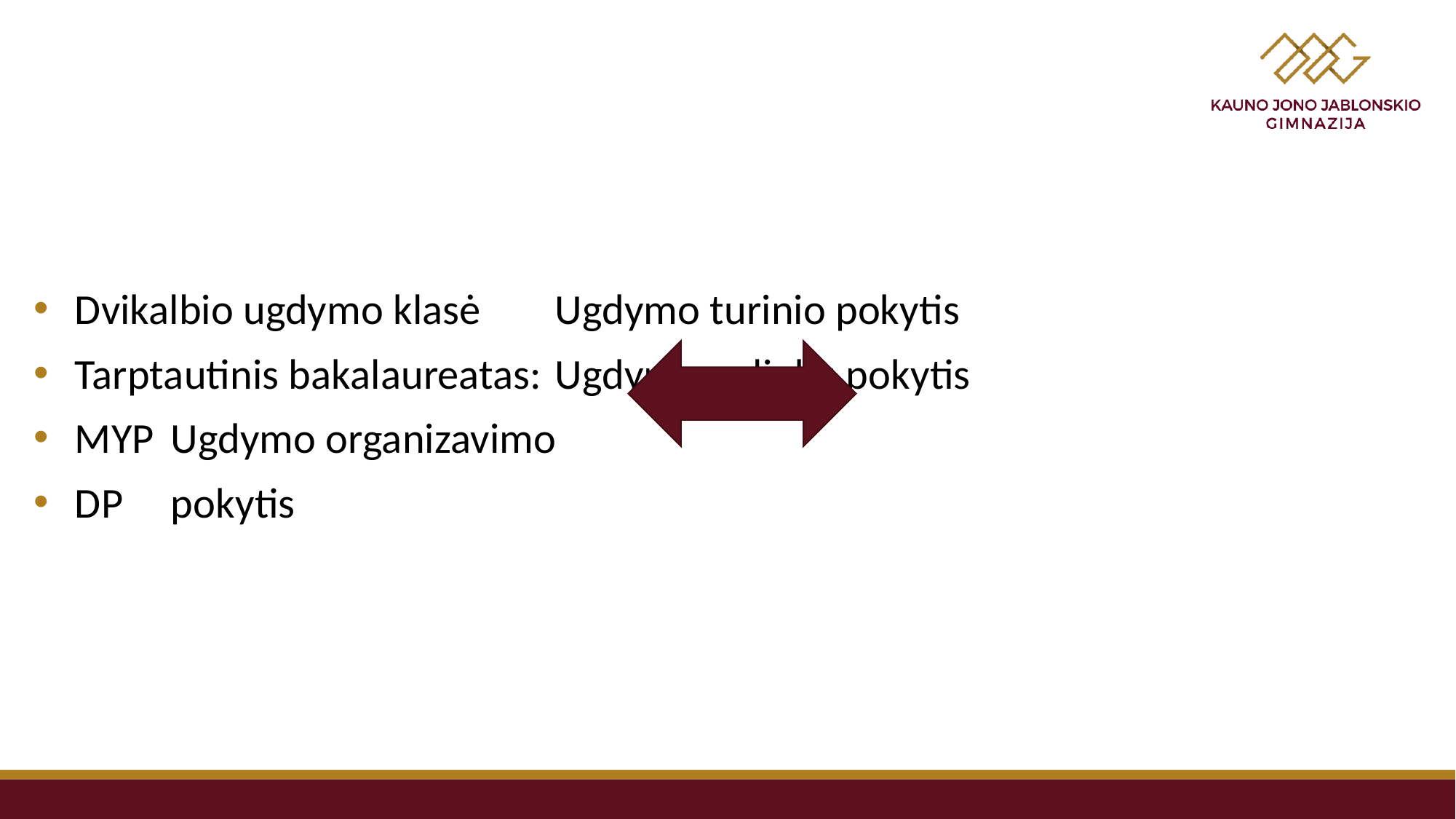

#

Dvikalbio ugdymo klasė				Ugdymo turinio pokytis
Tarptautinis bakalaureatas:				Ugdymo aplinkų pokytis
MYP							Ugdymo organizavimo
DP								pokytis